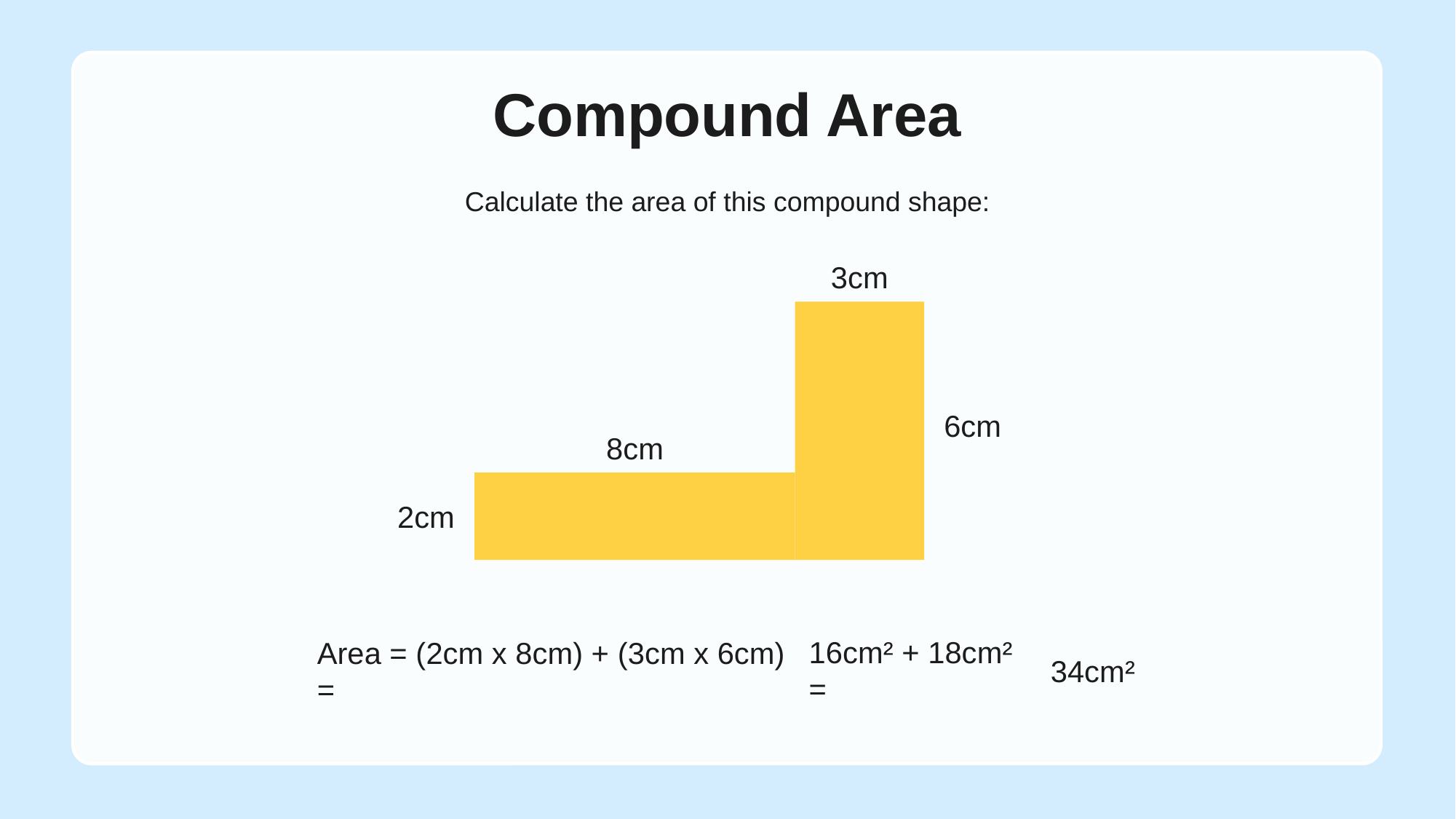

# Compound Area
Calculate the area of this compound shape:
3cm

6cm
8cm
2cm
16cm² + 18cm² =
Area = (2cm x 8cm) + (3cm x 6cm) =
34cm²